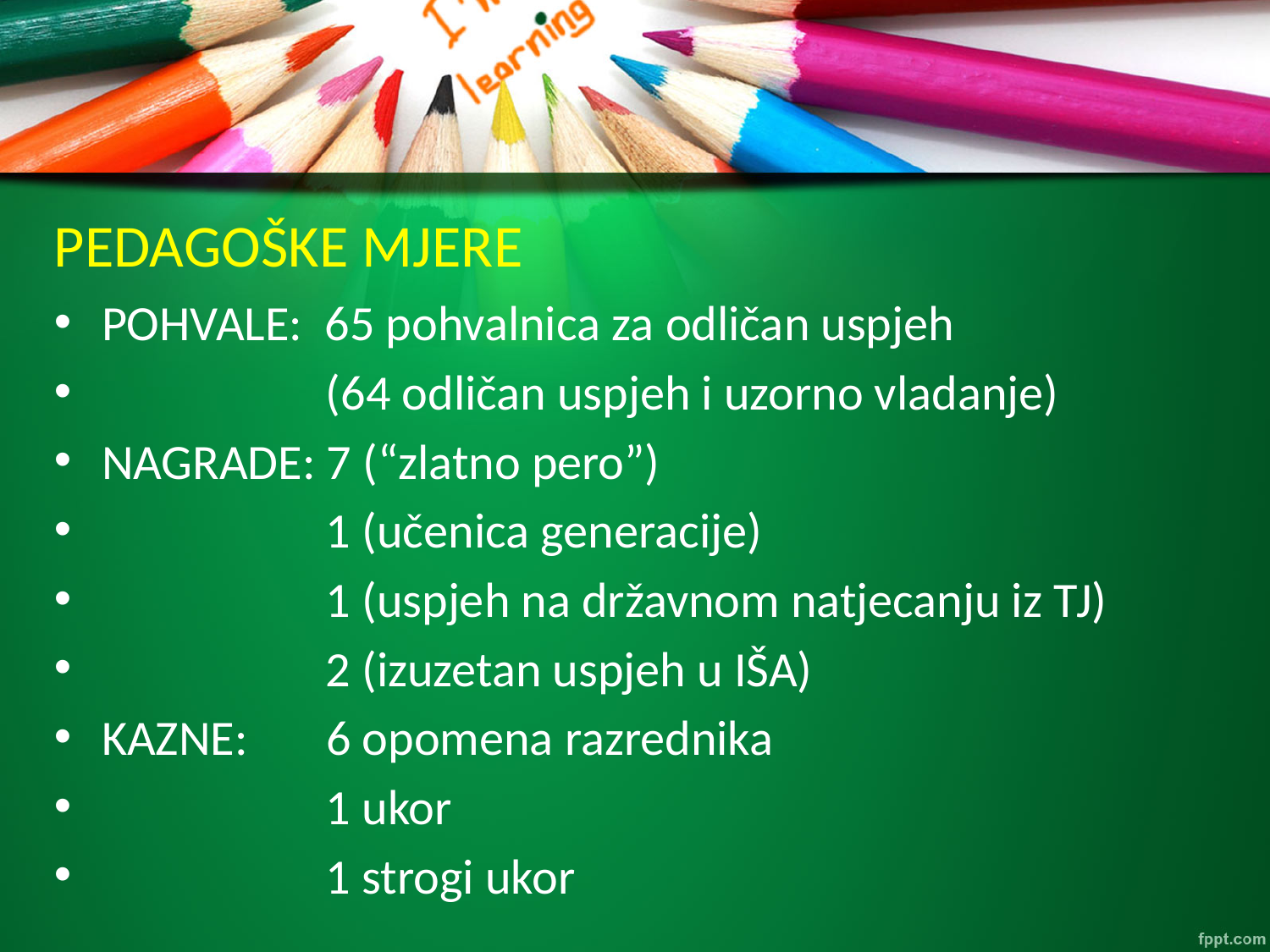

# PEDAGOŠKE MJERE
POHVALE:  65 pohvalnica za odličan uspjeh
                    (64 odličan uspjeh i uzorno vladanje)
NAGRADE: 7 (“zlatno pero”)
                    1 (učenica generacije)
                    1 (uspjeh na državnom natjecanju iz TJ)
                    2 (izuzetan uspjeh u IŠA)
KAZNE:       6 opomena razrednika
                    1 ukor
                    1 strogi ukor